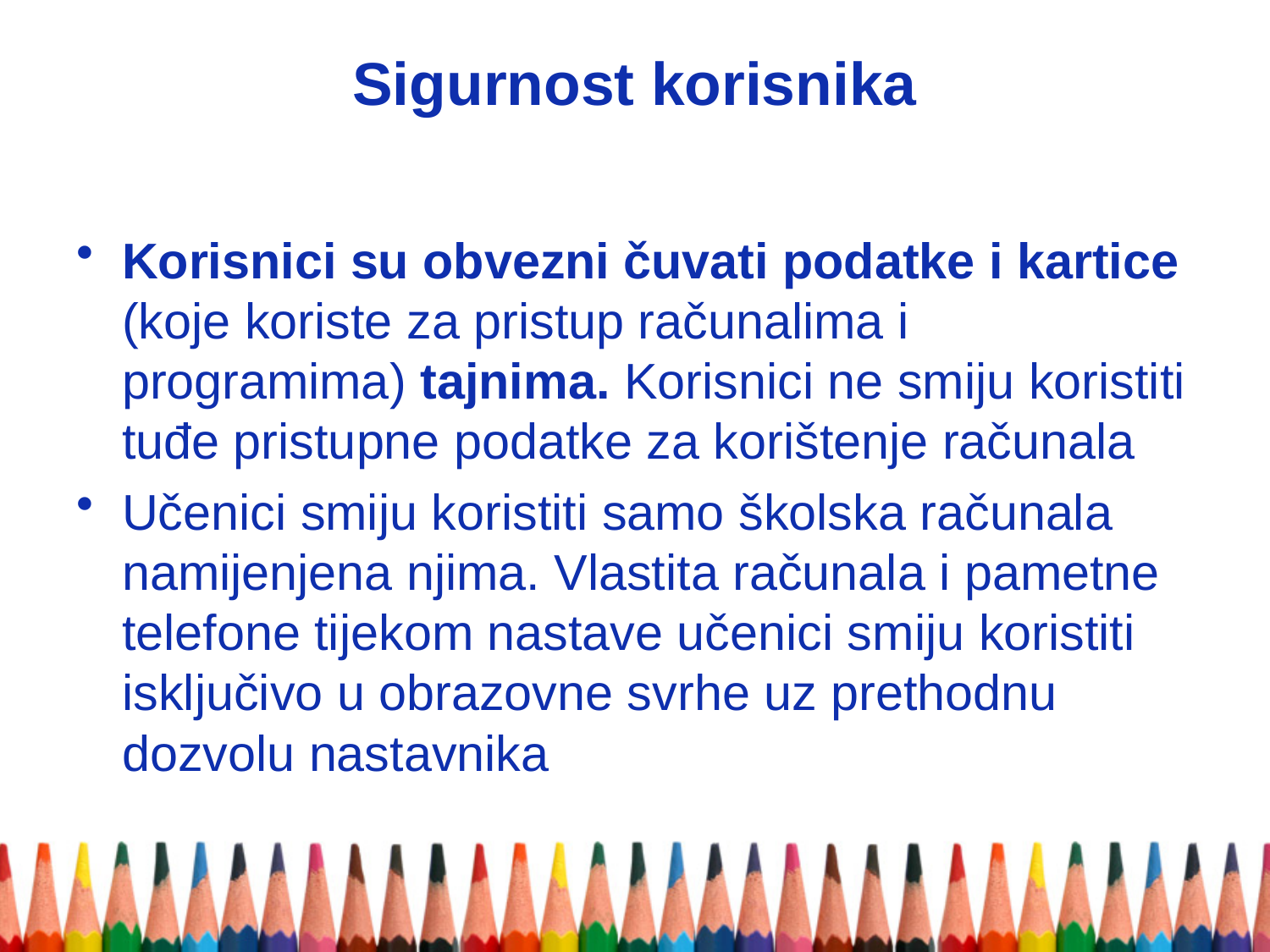

# Sigurnost korisnika
Korisnici su obvezni čuvati podatke i kartice (koje koriste za pristup računalima i programima) tajnima. Korisnici ne smiju koristiti tuđe pristupne podatke za korištenje računala
Učenici smiju koristiti samo školska računala namijenjena njima. Vlastita računala i pametne telefone tijekom nastave učenici smiju koristiti isključivo u obrazovne svrhe uz prethodnu dozvolu nastavnika